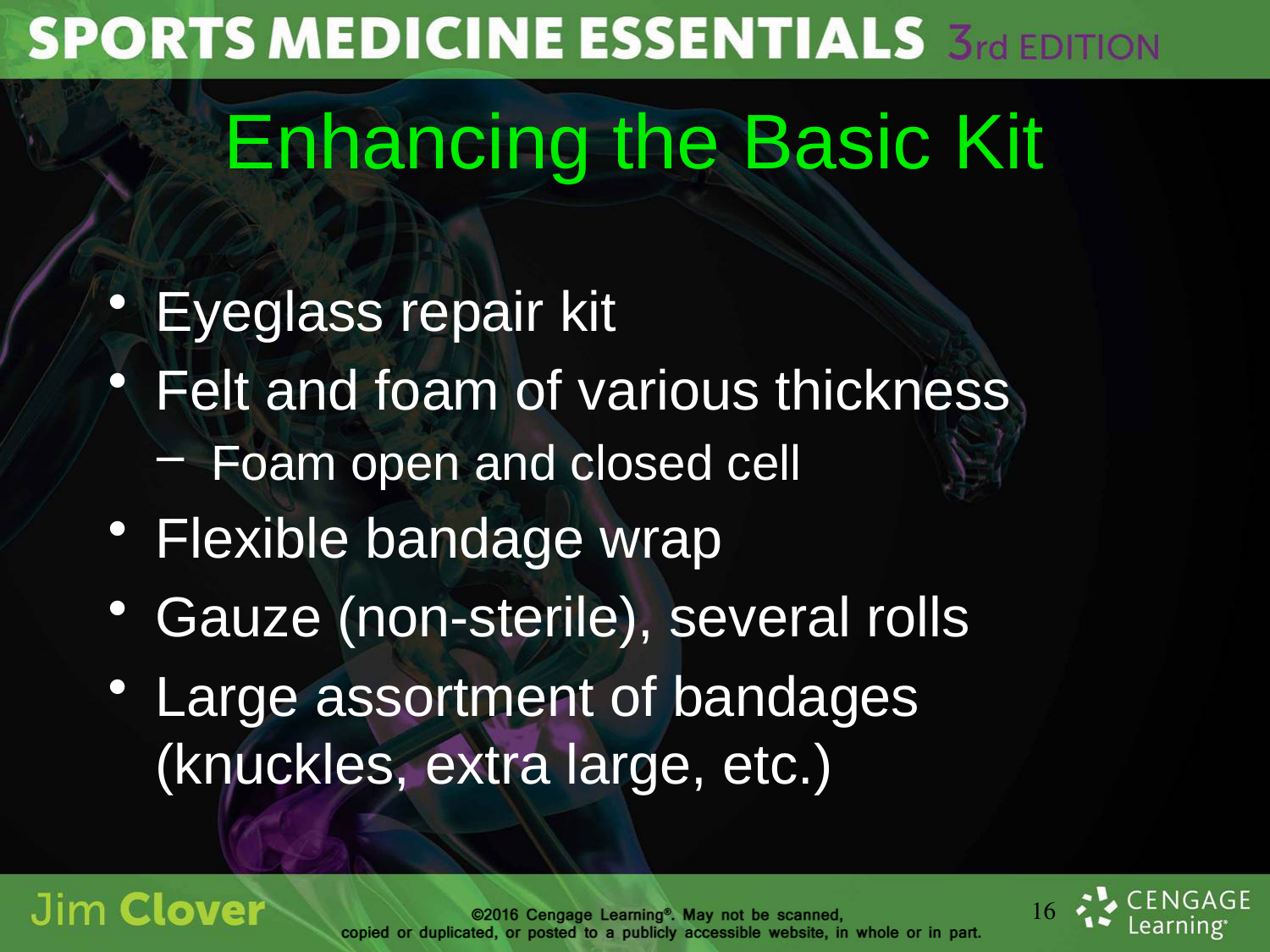

# Enhancing the Basic Kit
Eyeglass repair kit
Felt and foam of various thickness
Foam open and closed cell
Flexible bandage wrap
Gauze (non-sterile), several rolls
Large assortment of bandages (knuckles, extra large, etc.)

16